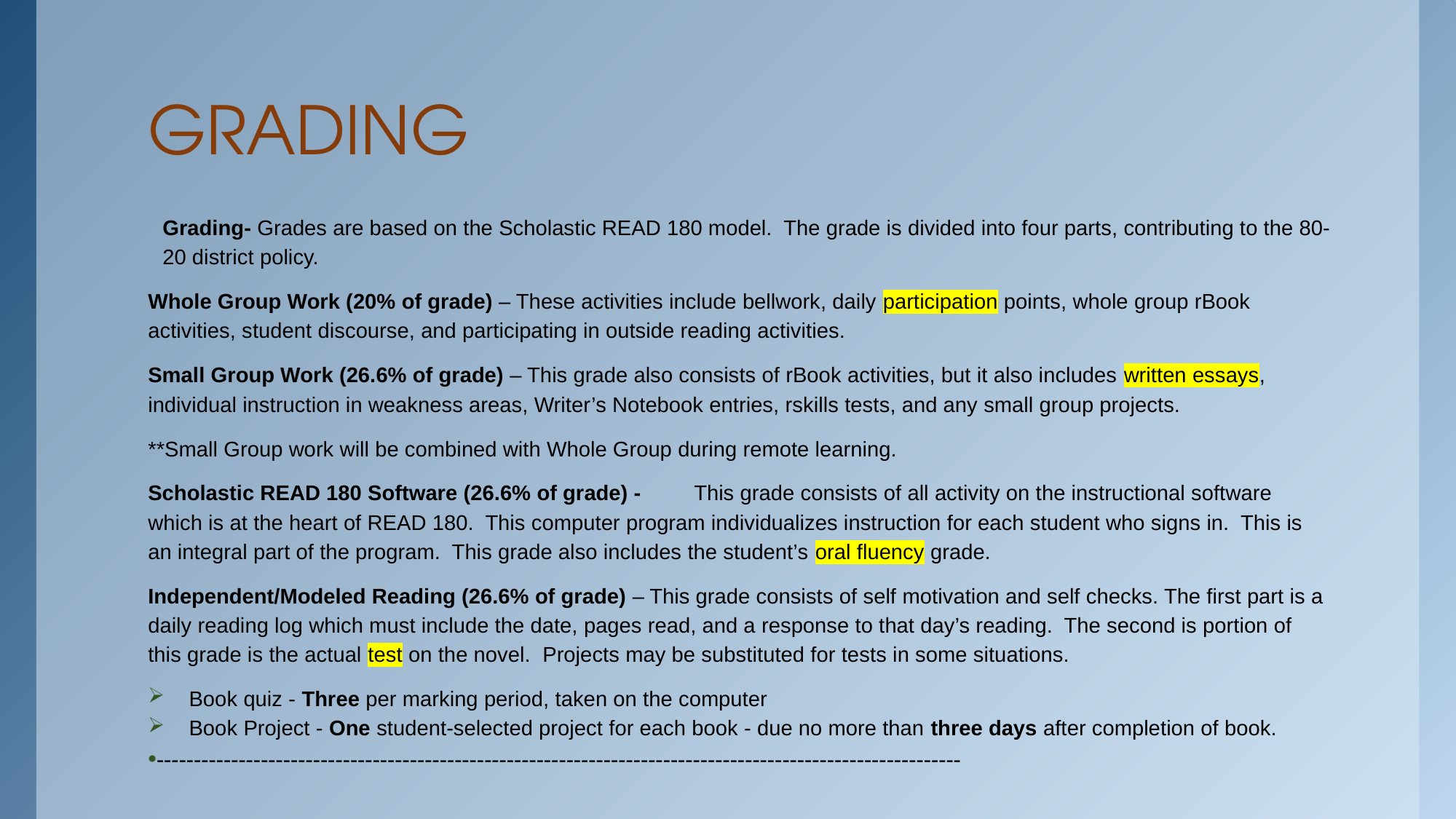

# GRADING
Grading- Grades are based on the Scholastic READ 180 model.  The grade is divided into four parts, contributing to the 80-20 district policy.
Whole Group Work (20% of grade) – These activities include bellwork, daily participation points, whole group rBook activities, student discourse, and participating in outside reading activities.
Small Group Work (26.6% of grade) – This grade also consists of rBook activities, but it also includes written essays, individual instruction in weakness areas, Writer’s Notebook entries, rskills tests, and any small group projects.
**Small Group work will be combined with Whole Group during remote learning.
Scholastic READ 180 Software (26.6% of grade) - 	This grade consists of all activity on the instructional software which is at the heart of READ 180.  This computer program individualizes instruction for each student who signs in.  This is an integral part of the program.  This grade also includes the student’s oral fluency grade.
Independent/Modeled Reading (26.6% of grade) – This grade consists of self motivation and self checks. The first part is a daily reading log which must include the date, pages read, and a response to that day’s reading.  The second is portion of this grade is the actual test on the novel.  Projects may be substituted for tests in some situations.
Book quiz - Three per marking period, taken on the computer
Book Project - One student-selected project for each book - due no more than three days after completion of book.
------------------------------------------------------------------------------------------------------------